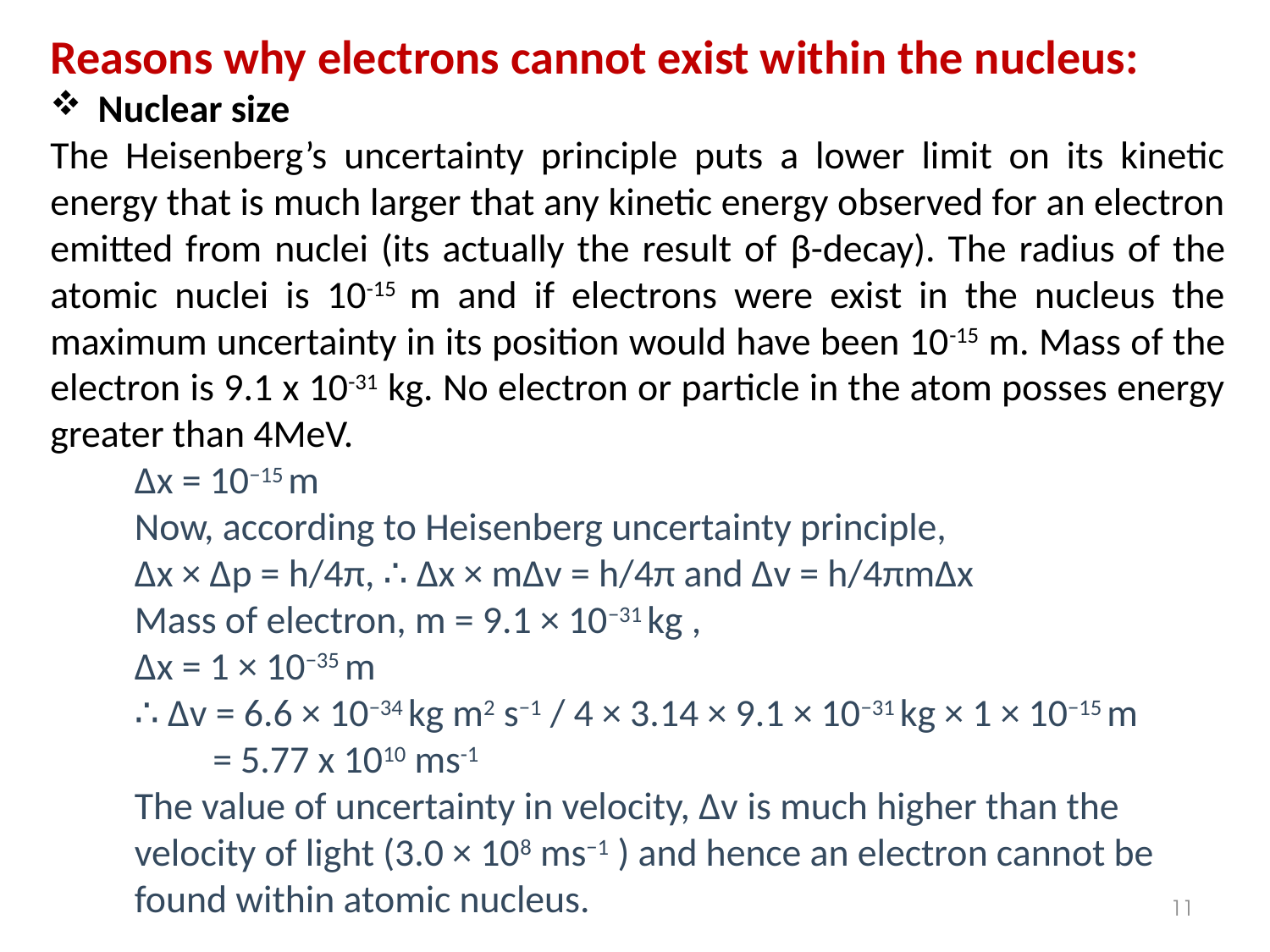

Reasons why electrons cannot exist within the nucleus:
Nuclear size
The Heisenberg’s uncertainty principle puts a lower limit on its kinetic energy that is much larger that any kinetic energy observed for an electron emitted from nuclei (its actually the result of β-decay). The radius of the atomic nuclei is 10-15 m and if electrons were exist in the nucleus the maximum uncertainty in its position would have been 10-15 m. Mass of the electron is 9.1 x 10-31 kg. No electron or particle in the atom posses energy greater than 4MeV.

∆x = 10−15 m
Now, according to Heisenberg uncertainty principle,
Δx × Δp = h/4π, ∴ Δx × mΔv = h/4π and ∆v = h/4πmΔx
Mass of electron, m = 9.1 × 10−31 kg ,
∆x = 1 × 10−35 m
∴ ∆v = 6.6 × 10−34 kg m2 s−1 / 4 × 3.14 × 9.1 × 10−31 kg × 1 × 10−15 m
         = 5.77 x 1010 ms-1
The value of uncertainty in velocity, ∆v is much higher than the velocity of light (3.0 × 108 ms−1 ) and hence an electron cannot be found within atomic nucleus.
11